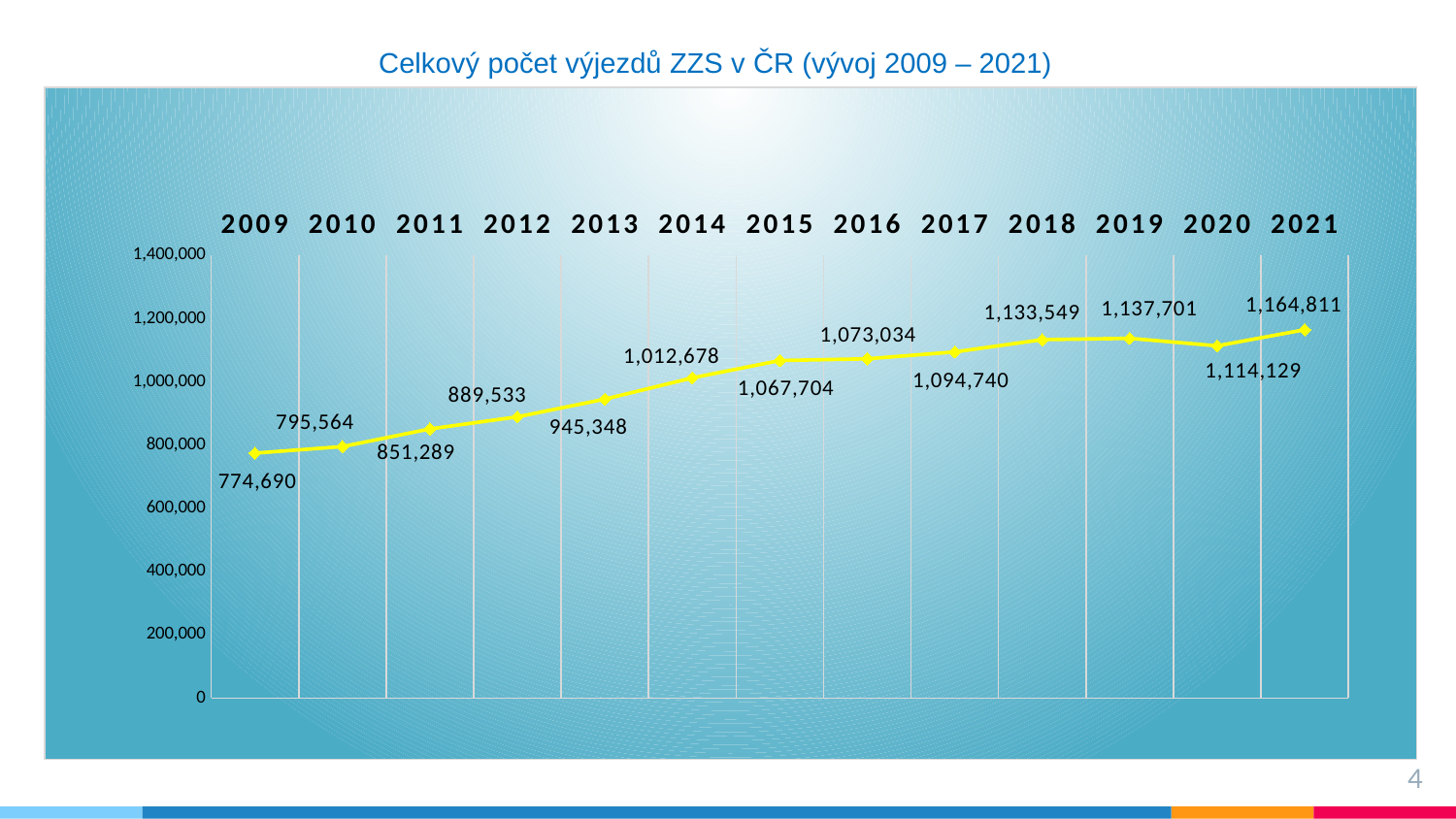

Celkový počet výjezdů ZZS v ČR (vývoj 2009 – 2021)

### Chart

| Category | Celkový počet výjezdů  |
|---|---|
| 2009 | 774690.0 |
| 2010 | 795564.0 |
| 2011 | 851289.0 |
| 2012 | 889533.0 |
| 2013 | 945348.0 |
| 2014 | 1012678.0 |
| 2015 | 1067704.0 |
| 2016 | 1073034.0 |
| 2017 | 1094740.0 |
| 2018 | 1133549.0 |
| 2019 | 1137701.0 |
| 2020 | 1114129.0 |
| 2021 | 1164811.0 |
4